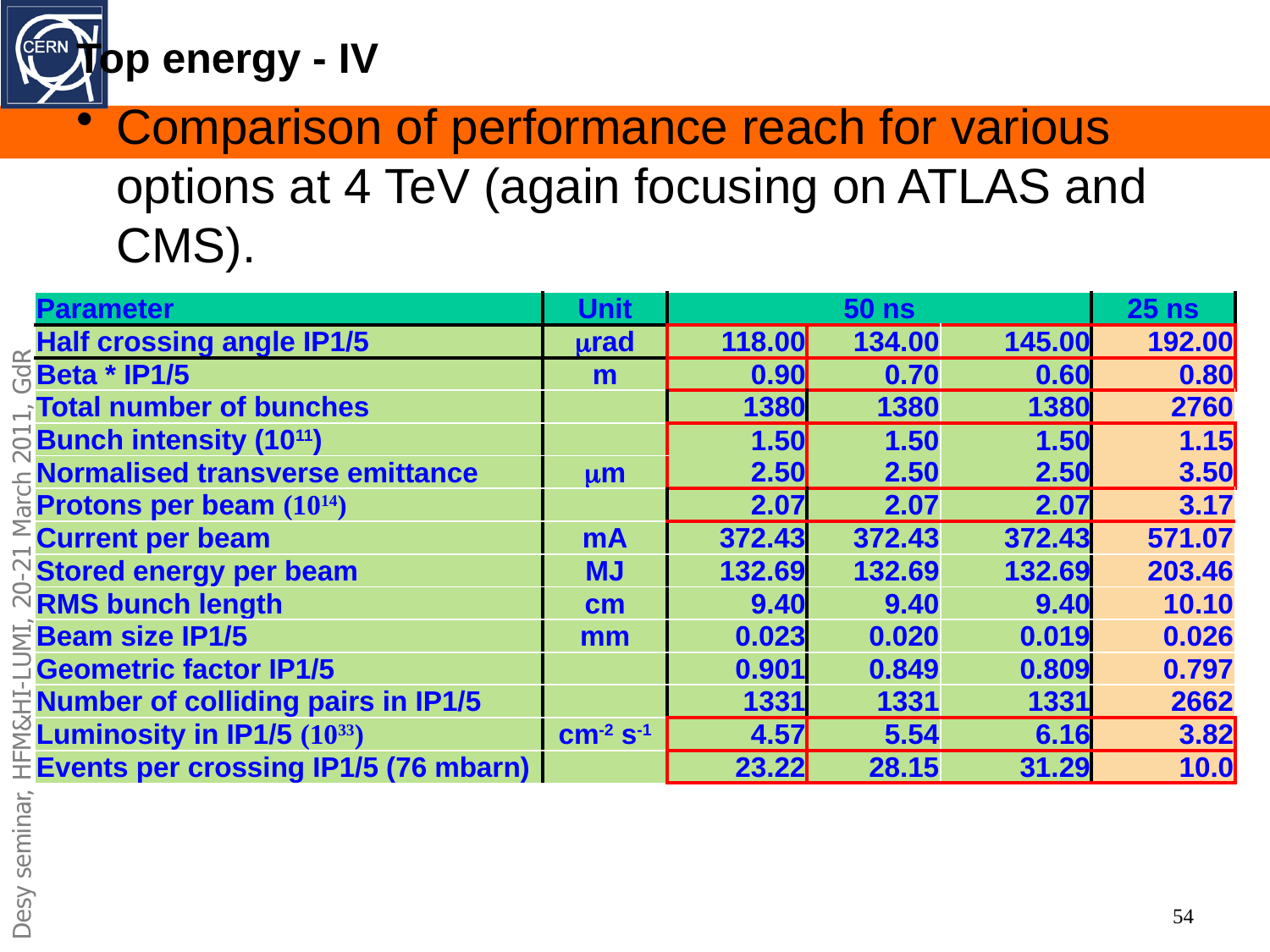

# Top energy - IV
Comparison of performance reach for various options at 4 TeV (again focusing on ATLAS and CMS).

| Parameter | Unit | 50 ns |  |  | 25 ns |
| --- | --- | --- | --- | --- | --- |
| Half crossing angle IP1/5 | μrad | 118.00 | 134.00 | 145.00 | 192.00 |
| Beta \* IP1/5 | m | 0.90 | 0.70 | 0.60 | 0.80 |
| Total number of bunches |  | 1380 | 1380 | 1380 | 2760 |
| Bunch intensity (1011) |  | 1.50 2.50 | 1.50 2.50 | 1.50 2.50 | 1.15 3.50 |
| Normalised transverse emittance | μm |  |  |  |  |
| Protons per beam (1014) |  | 2.07 | 2.07 | 2.07 | 3.17 |
| Current per beam | mA | 372.43 | 372.43 | 372.43 | 571.07 |
| Stored energy per beam | MJ | 132.69 | 132.69 | 132.69 | 203.46 |
| RMS bunch length | cm | 9.40 | 9.40 | 9.40 | 10.10 |
| Beam size IP1/5 | mm | 0.023 | 0.020 | 0.019 | 0.026 |
| Geometric factor IP1/5 |  | 0.901 | 0.849 | 0.809 | 0.797 |
| Number of colliding pairs in IP1/5 |  | 1331 | 1331 | 1331 | 2662 |
| Luminosity in IP1/5 (1033) | cm-2 s-1 | 4.57 | 5.54 | 6.16 | 3.82 |
| Events per crossing IP1/5 (76 mbarn) |  | 23.22 | 28.15 | 31.29 | 10.0 |
54